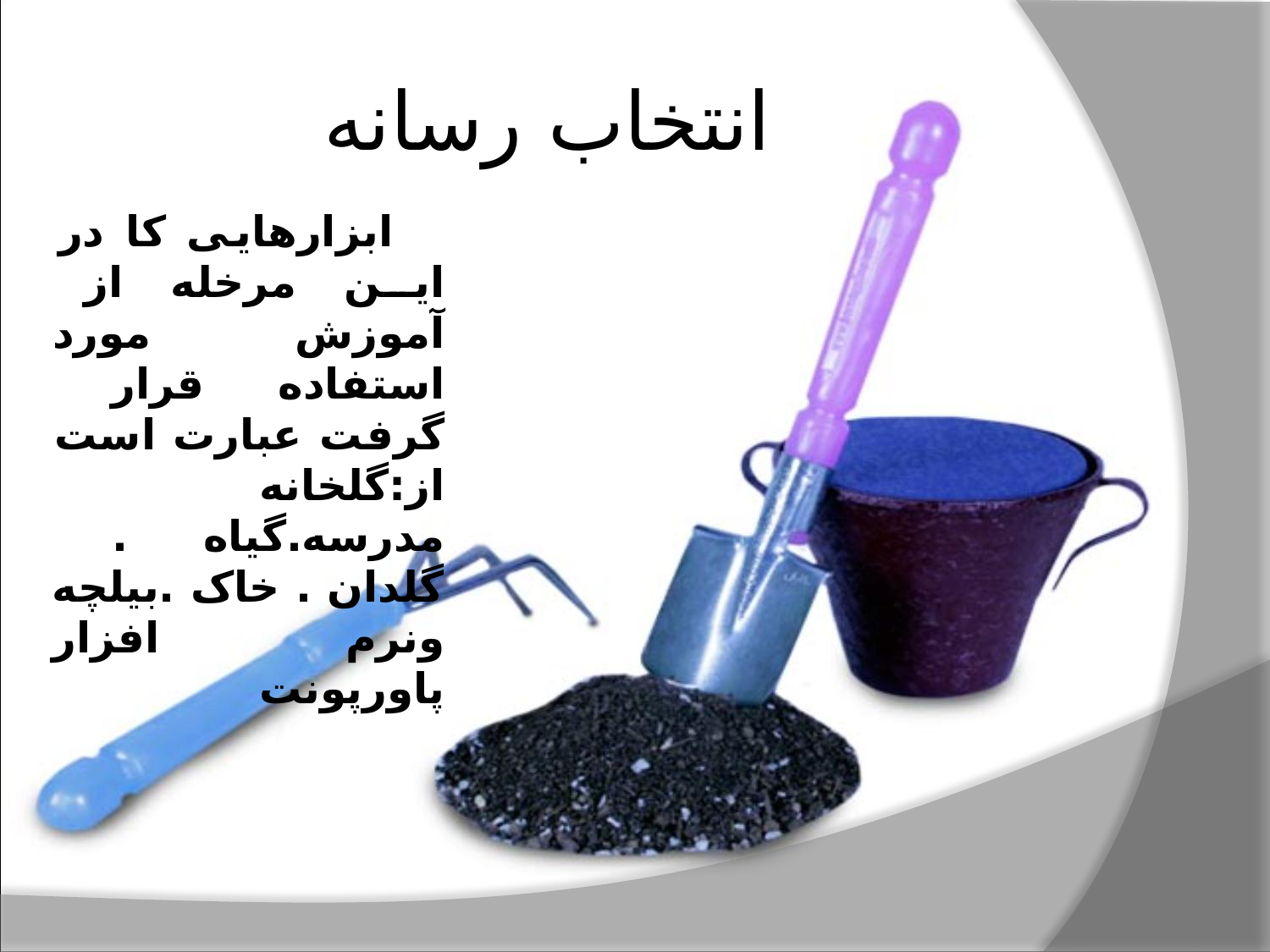

# انتخاب رسانه
     ابزارهایی کا در این مرخله از آموزش مورد استفاده قرار گرفت عبارت است از:گلخانه مدرسه.گیاه . گلدان . خاک .بیلچه ونرم افزار پاورپونت